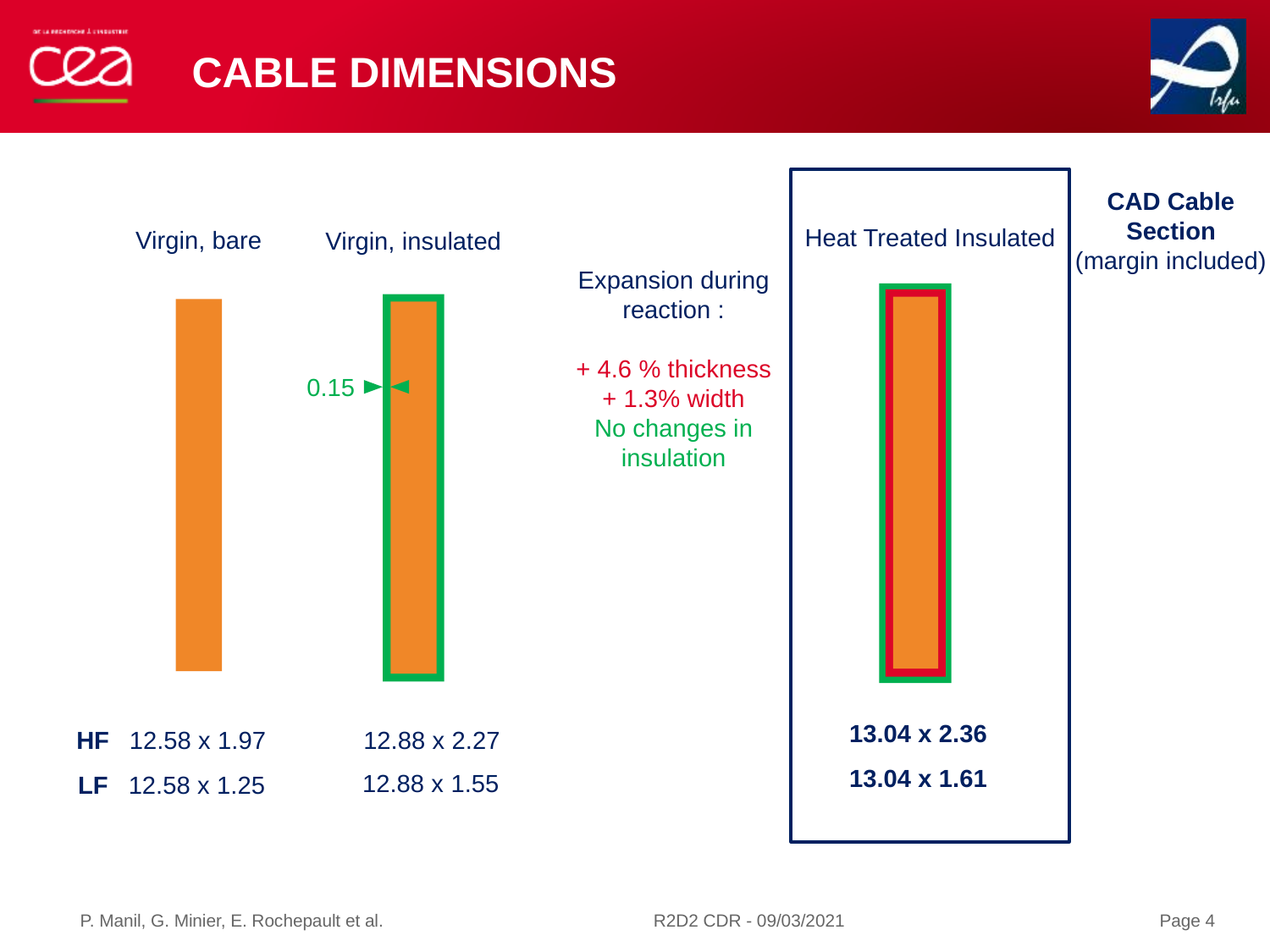

# Cable dimensions

CAD Cable
Section
(margin included)
Heat Treated Insulated

13.04 x 2.36
13.04 x 1.61
Virgin, bare

12.58 x 1.97
12.58 x 1.25
Virgin, insulated

12.88 x 2.27
12.88 x 1.55
Expansion during reaction :

+ 4.6 % thickness
+ 1.3% width
No changes in insulation
0.15

HF
LF
P. Manil, G. Minier, E. Rochepault et al.
R2D2 CDR - 09/03/2021
Page 4